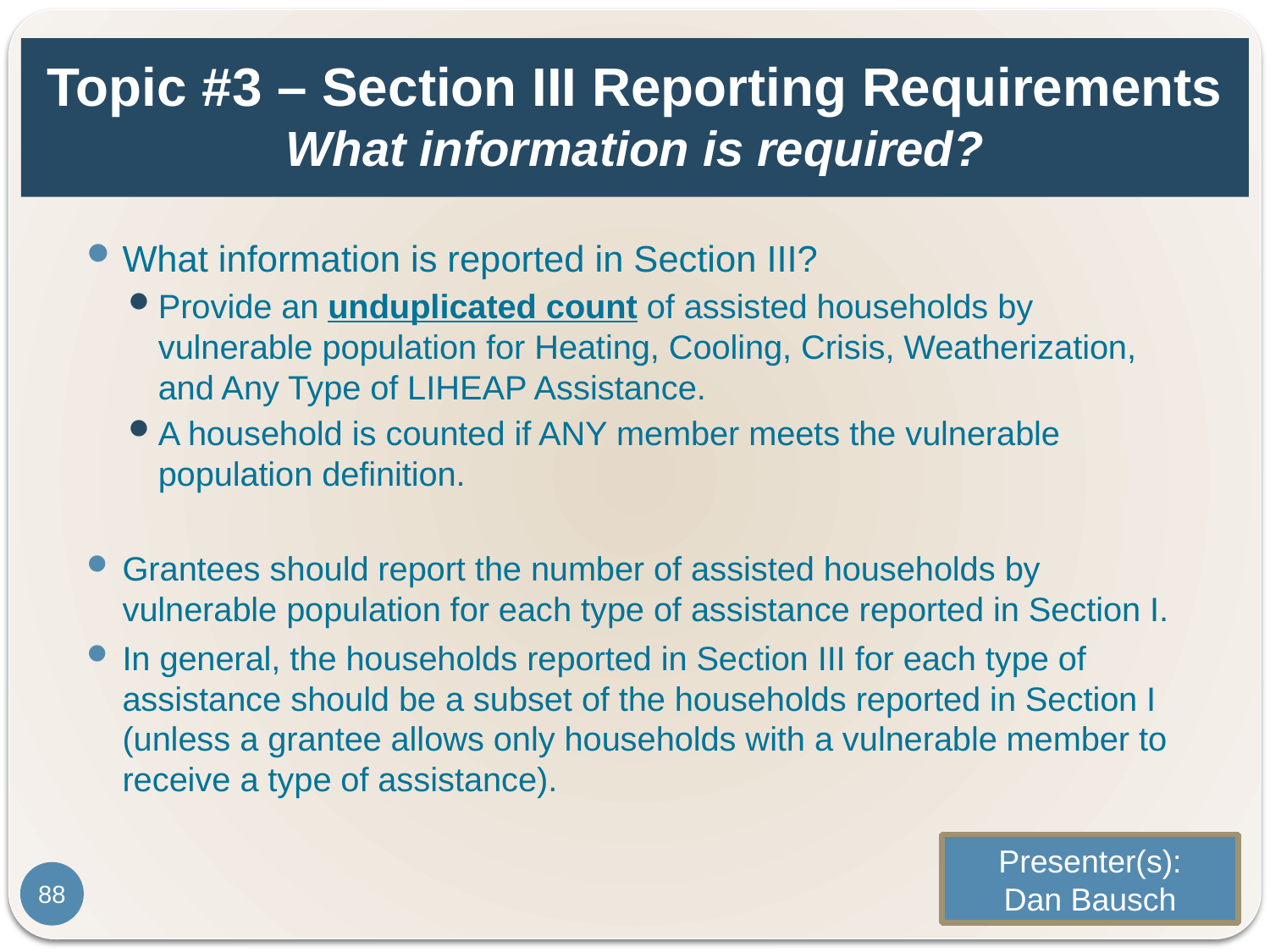

# Topic #3 – Section III Reporting Requirements What information is required?
What information is reported in Section III?
Provide an unduplicated count of assisted households by vulnerable population for Heating, Cooling, Crisis, Weatherization, and Any Type of LIHEAP Assistance.
A household is counted if ANY member meets the vulnerable population definition.

Grantees should report the number of assisted households by vulnerable population for each type of assistance reported in Section I.
In general, the households reported in Section III for each type of assistance should be a subset of the households reported in Section I (unless a grantee allows only households with a vulnerable member to receive a type of assistance).

Presenter(s):
Dan Bausch
88